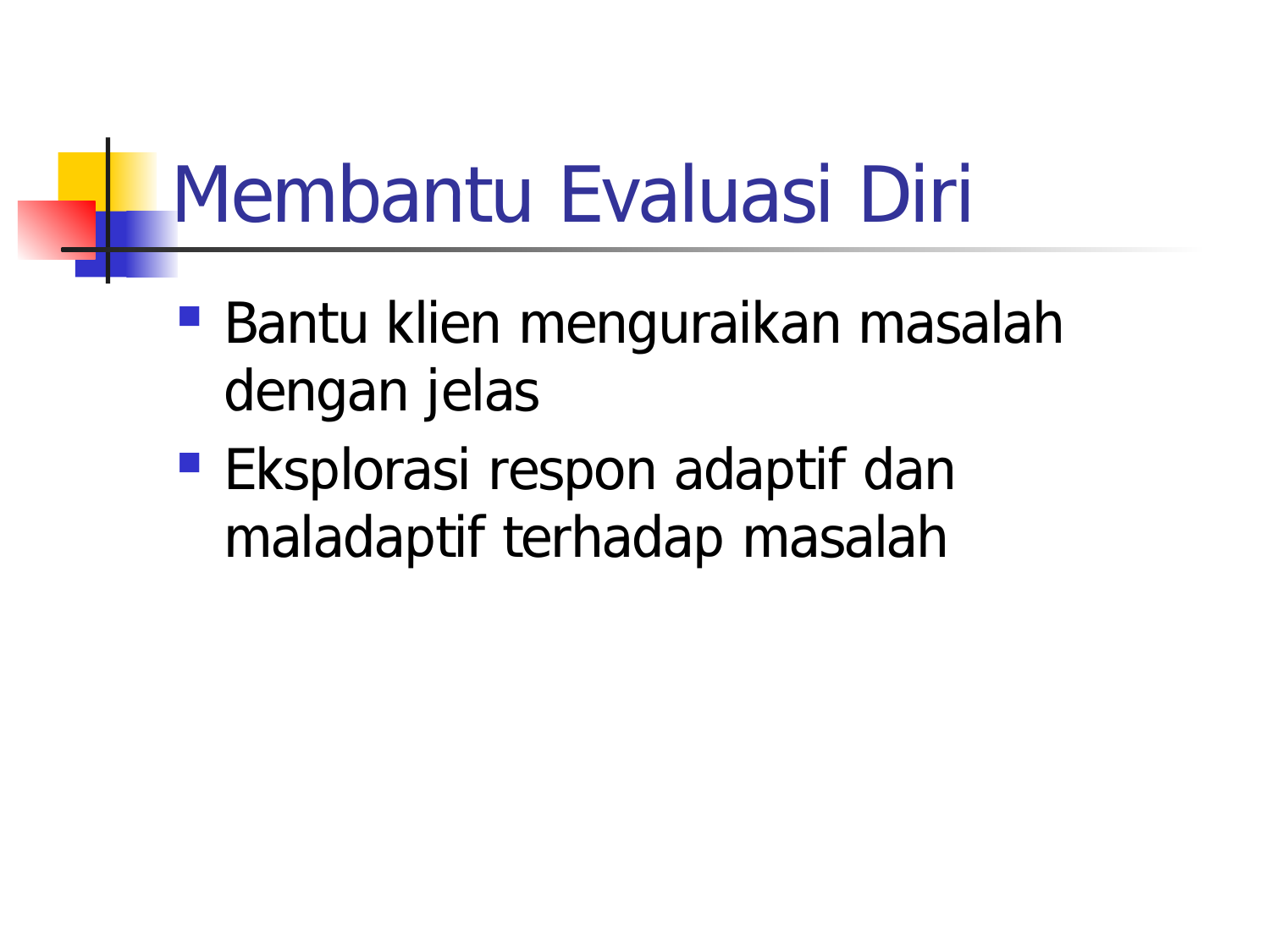

# Membantu Evaluasi Diri
Bantu klien menguraikan masalah dengan jelas
Eksplorasi respon adaptif dan maladaptif terhadap masalah